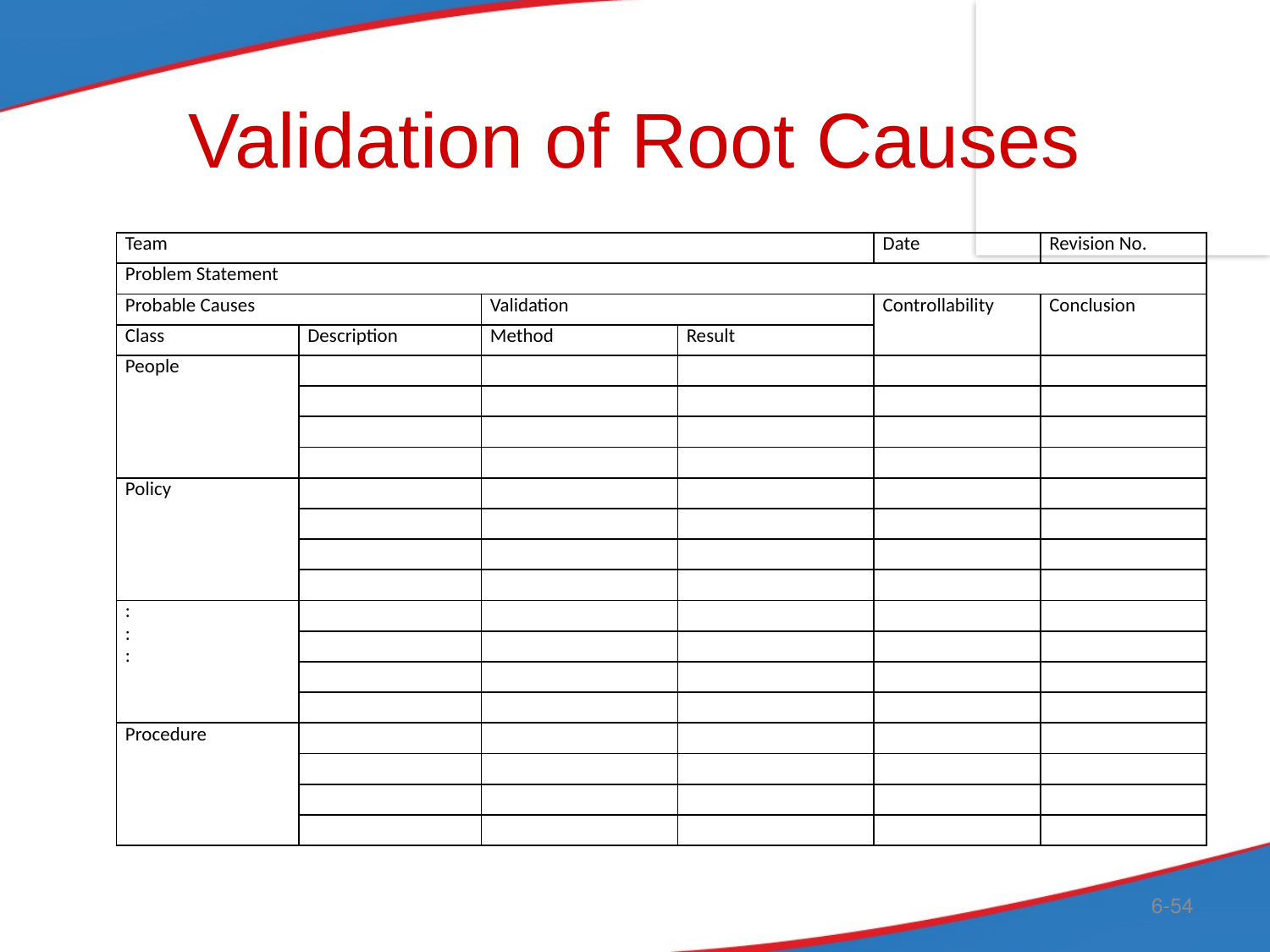

Validation of Root Causes
| Team |  |  |  | Date | Revision No. |
| --- | --- | --- | --- | --- | --- |
| Problem Statement |  |  |  |  |  |
| Probable Causes |  | Validation |  | Controllability | Conclusion |
| Class | Description | Method | Result |  |  |
| People |  |  |  |  |  |
|  |  |  |  |  |  |
|  |  |  |  |  |  |
|  |  |  |  |  |  |
| Policy |  |  |  |  |  |
|  |  |  |  |  |  |
|  |  |  |  |  |  |
|  |  |  |  |  |  |
| : : : |  |  |  |  |  |
|  |  |  |  |  |  |
|  |  |  |  |  |  |
|  |  |  |  |  |  |
| Procedure |  |  |  |  |  |
|  |  |  |  |  |  |
|  |  |  |  |  |  |
|  |  |  |  |  |  |
6-54